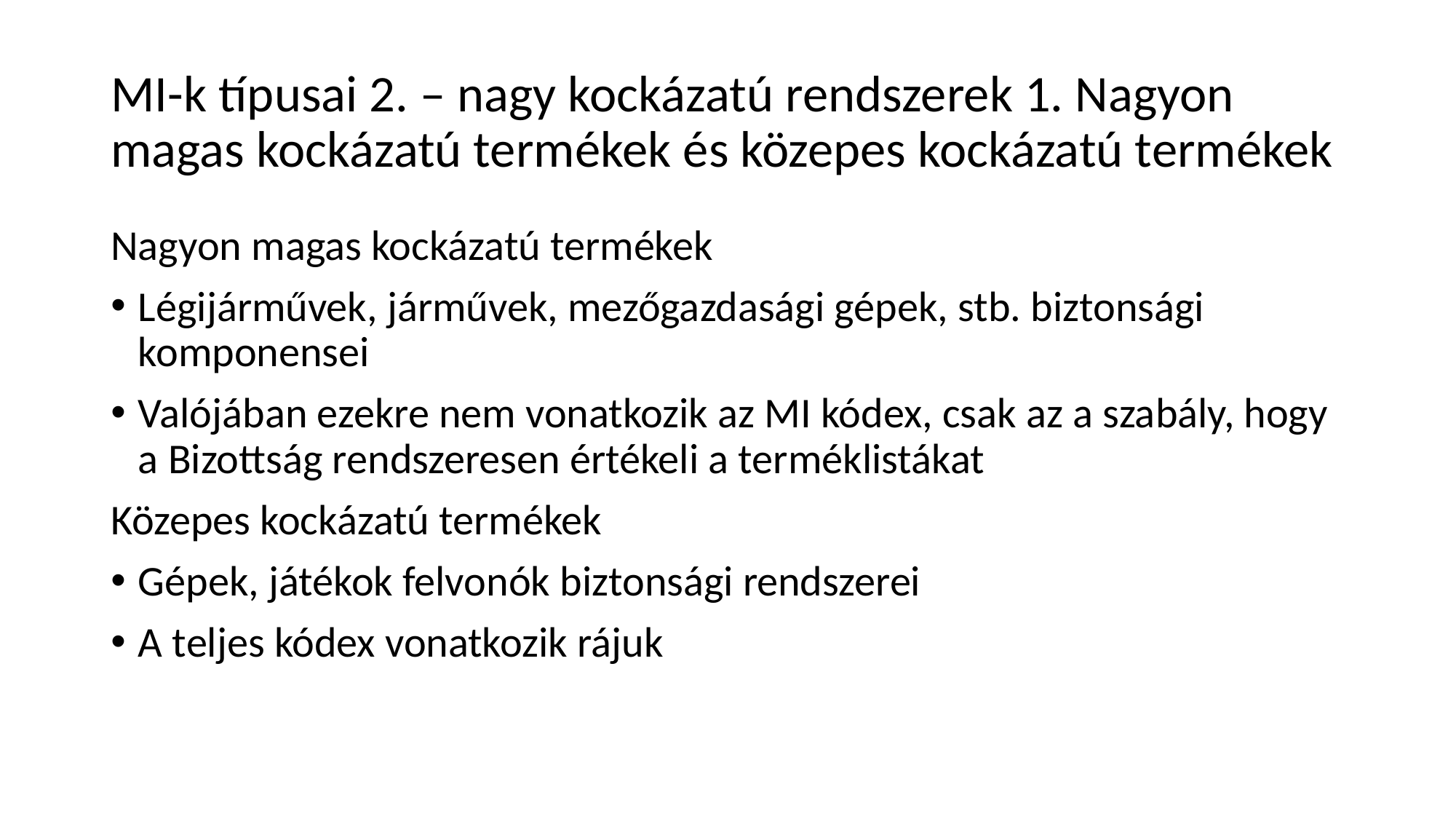

# MI-k típusai 2. – nagy kockázatú rendszerek 1. Nagyon magas kockázatú termékek és közepes kockázatú termékek
Nagyon magas kockázatú termékek
Légijárművek, járművek, mezőgazdasági gépek, stb. biztonsági komponensei
Valójában ezekre nem vonatkozik az MI kódex, csak az a szabály, hogy a Bizottság rendszeresen értékeli a terméklistákat
Közepes kockázatú termékek
Gépek, játékok felvonók biztonsági rendszerei
A teljes kódex vonatkozik rájuk